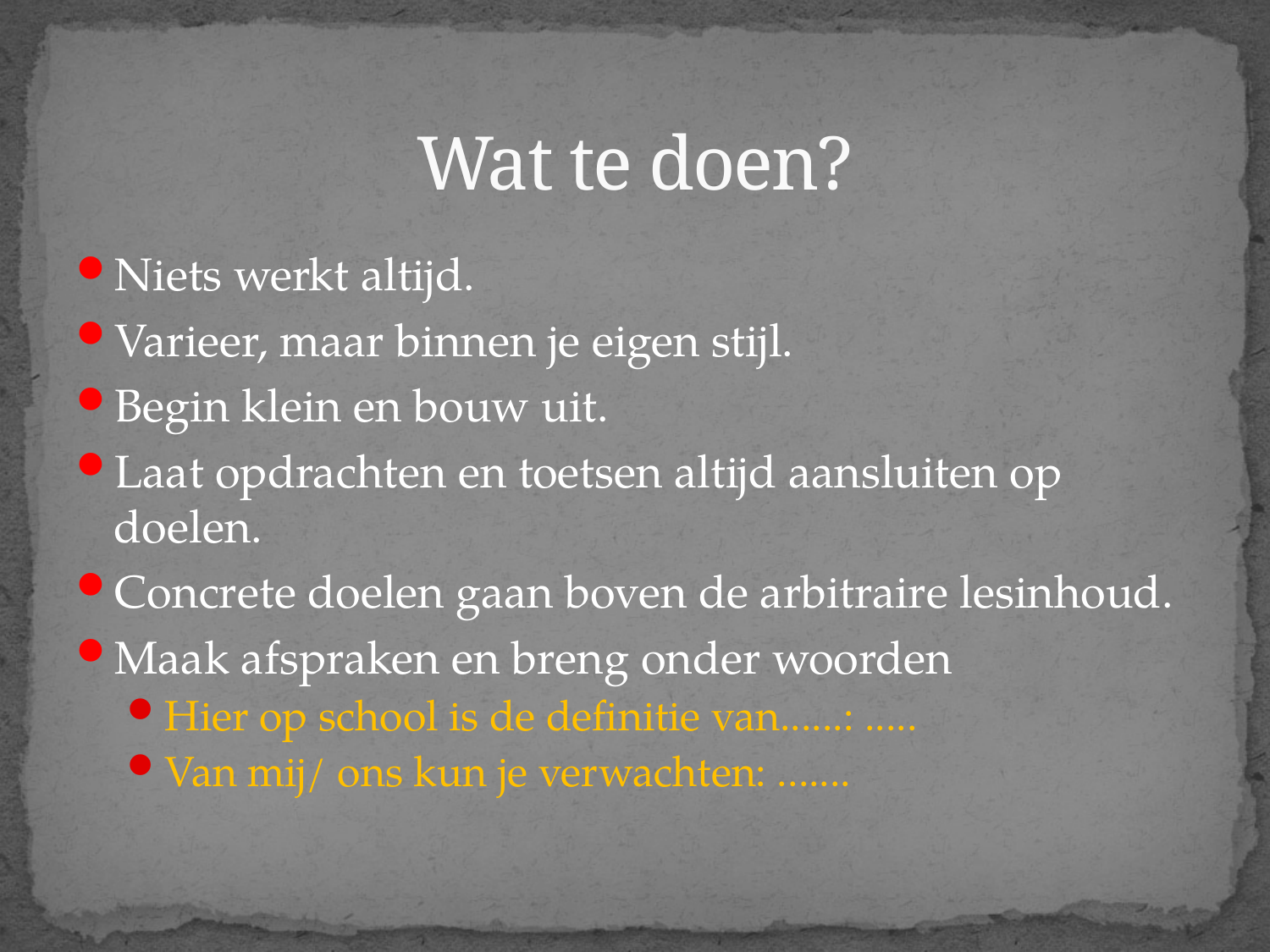

# Wat te doen?
Niets werkt altijd.
Varieer, maar binnen je eigen stijl.
Begin klein en bouw uit.
Laat opdrachten en toetsen altijd aansluiten op doelen.
Concrete doelen gaan boven de arbitraire lesinhoud.
Maak afspraken en breng onder woorden
Hier op school is de definitie van......: .....
Van mij/ ons kun je verwachten: .......